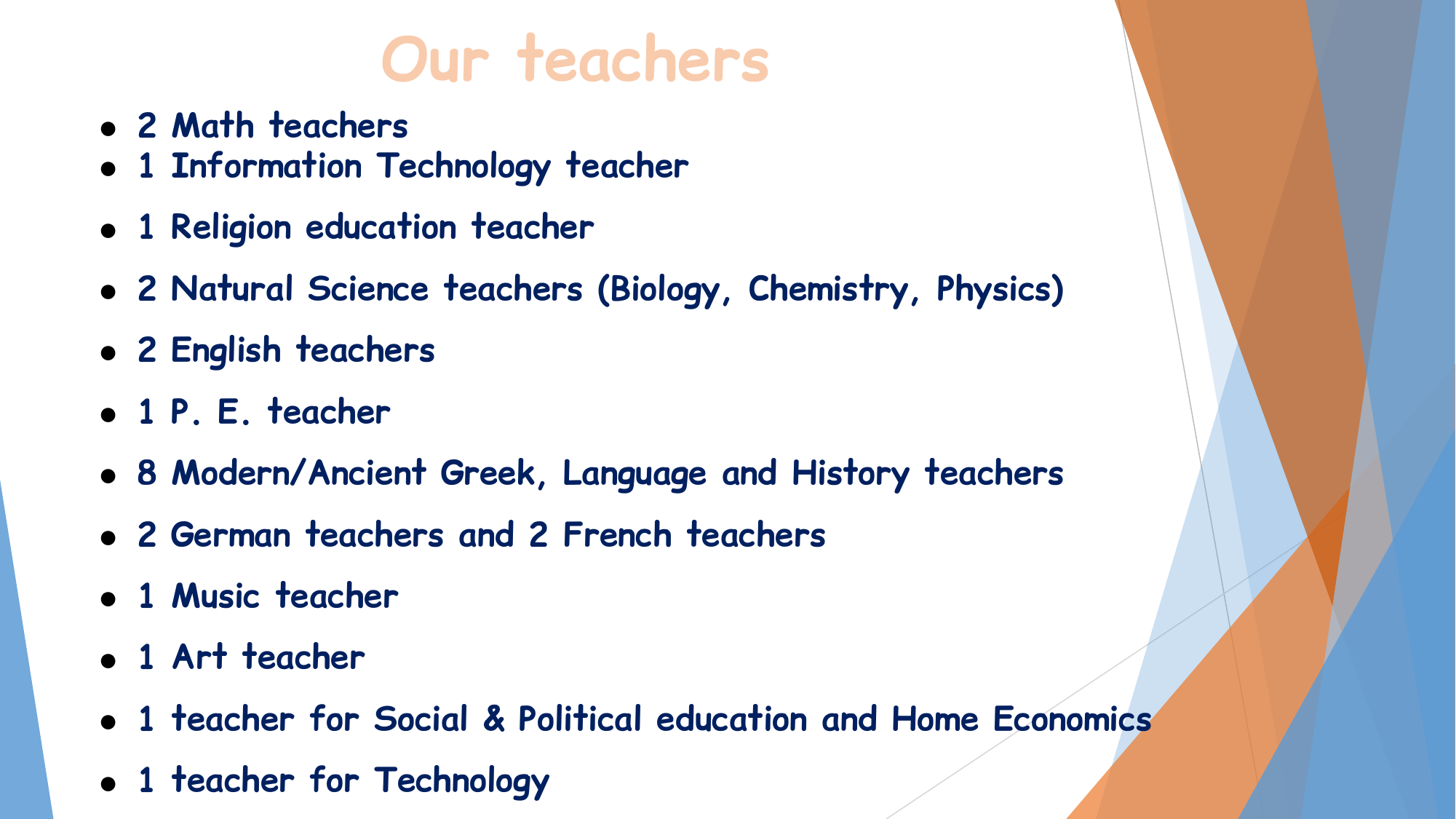

Our teachers
2 Math teachers
1 Information Technology teacher
1 Religion education teacher
2 Natural Science teachers (Biology, Chemistry, Physics)
2 English teachers
1 P. E. teacher
8 Modern/Ancient Greek, Language and History teachers
2 German teachers and 2 French teachers
1 Music teacher
1 Art teacher
1 teacher for Social & Political education and Home Economics
1 teacher for Technology